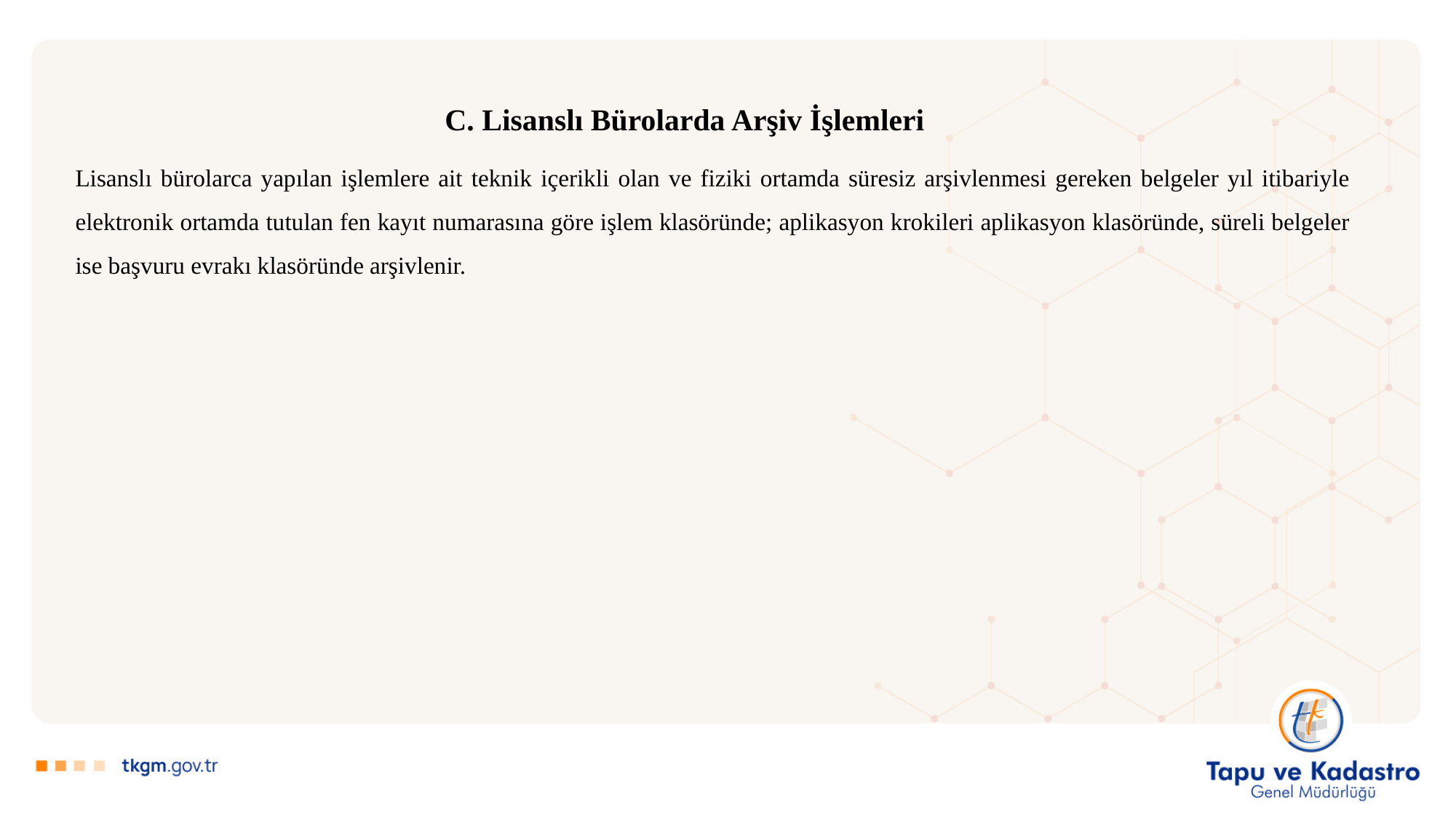

C. Lisanslı Bürolarda Arşiv İşlemleri
Lisanslı bürolarca yapılan işlemlere ait teknik içerikli olan ve fiziki ortamda süresiz arşivlenmesi gereken belgeler yıl itibariyle elektronik ortamda tutulan fen kayıt numarasına göre işlem klasöründe; aplikasyon krokileri aplikasyon klasöründe, süreli belgeler ise başvuru evrakı klasöründe arşivlenir.